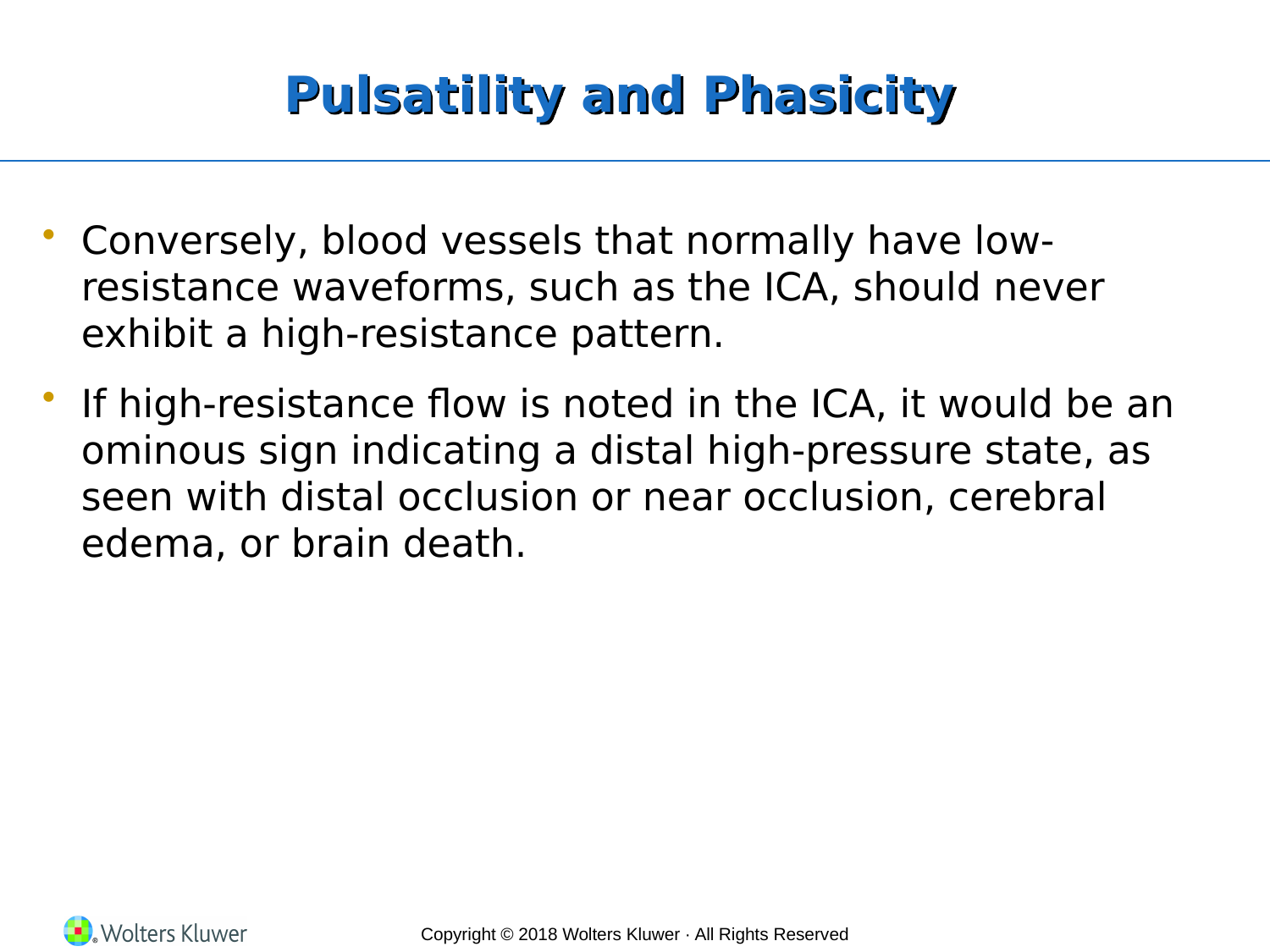

# Pulsatility and Phasicity
Conversely, blood vessels that normally have low-resistance waveforms, such as the ICA, should never exhibit a high-resistance pattern.
If high-resistance flow is noted in the ICA, it would be an ominous sign indicating a distal high-pressure state, as seen with distal occlusion or near occlusion, cerebral edema, or brain death.